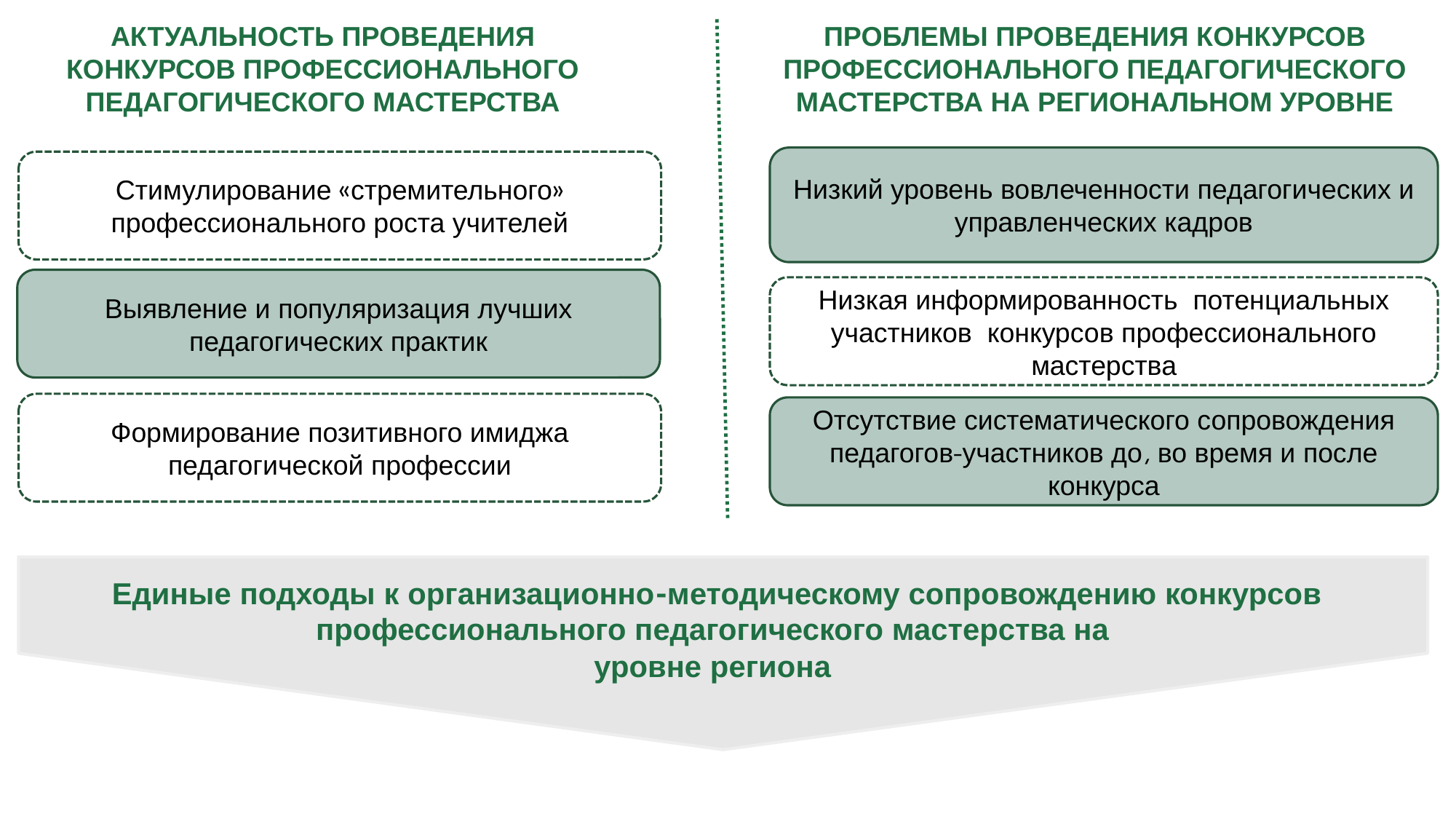

АКТУАЛЬНОСТЬ ПРОВЕДЕНИЯ КОНКУРСОВ ПРОФЕССИОНАЛЬНОГО ПЕДАГОГИЧЕСКОГО МАСТЕРСТВА
ПРОБЛЕМЫ ПРОВЕДЕНИЯ КОНКУРСОВ ПРОФЕССИОНАЛЬНОГО ПЕДАГОГИЧЕСКОГО МАСТЕРСТВА НА РЕГИОНАЛЬНОМ УРОВНЕ
Низкий уровень вовлеченности педагогических и управленческих кадров
Стимулирование «стремительного» профессионального роста учителей
Выявление и популяризация лучших педагогических практик
Низкая информированность  потенциальных участников  конкурсов профессионального мастерства
Формирование позитивного имиджа педагогической профессии
Отсутствие систематического сопровождения педагогов-участников до, во время и после конкурса
Единые подходы к организационно-методическому сопровождению конкурсов профессионального педагогического мастерства на
уровне региона